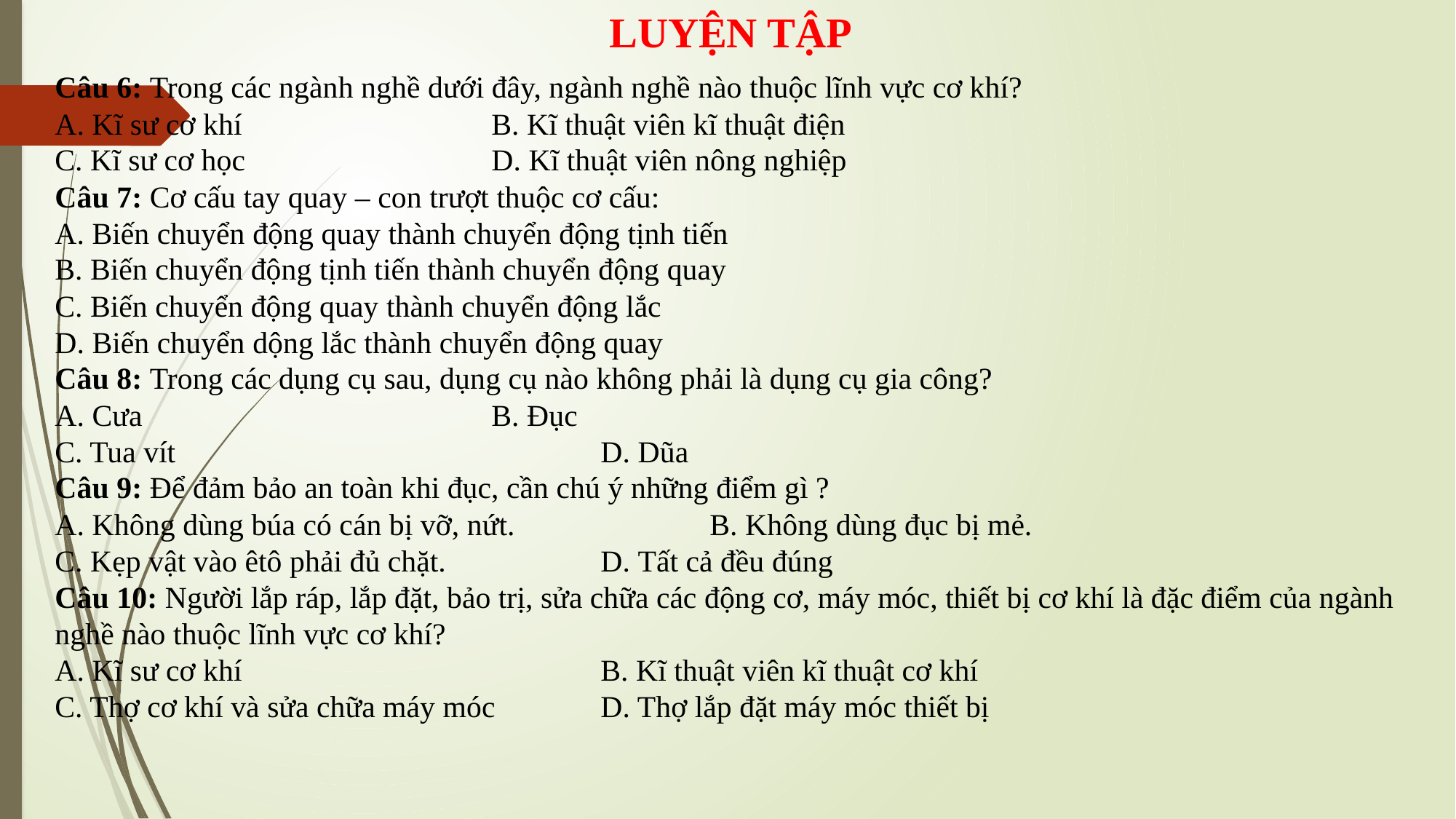

LUYỆN TẬP
Câu 6: Trong các ngành nghề dưới đây, ngành nghề nào thuộc lĩnh vực cơ khí?
A. Kĩ sư cơ khí			B. Kĩ thuật viên kĩ thuật điện
C. Kĩ sư cơ học			D. Kĩ thuật viên nông nghiệp
Câu 7: Cơ cấu tay quay – con trượt thuộc cơ cấu:
A. Biến chuyển động quay thành chuyển động tịnh tiến
B. Biến chuyển động tịnh tiến thành chuyển động quay
C. Biến chuyển động quay thành chuyển động lắc
D. Biến chuyển dộng lắc thành chuyển động quay
Câu 8: Trong các dụng cụ sau, dụng cụ nào không phải là dụng cụ gia công?
A. Cưa				B. Đục
C. Tua vít				D. Dũa
Câu 9: Để đảm bảo an toàn khi đục, cần chú ý những điểm gì ?
A. Không dùng búa có cán bị vỡ, nứt.		B. Không dùng đục bị mẻ.
C. Kẹp vật vào êtô phải đủ chặt.		D. Tất cả đều đúng
Câu 10: Người lắp ráp, lắp đặt, bảo trị, sửa chữa các động cơ, máy móc, thiết bị cơ khí là đặc điểm của ngành nghề nào thuộc lĩnh vực cơ khí?
A. Kĩ sư cơ khí				B. Kĩ thuật viên kĩ thuật cơ khí
C. Thợ cơ khí và sửa chữa máy móc	D. Thợ lắp đặt máy móc thiết bị